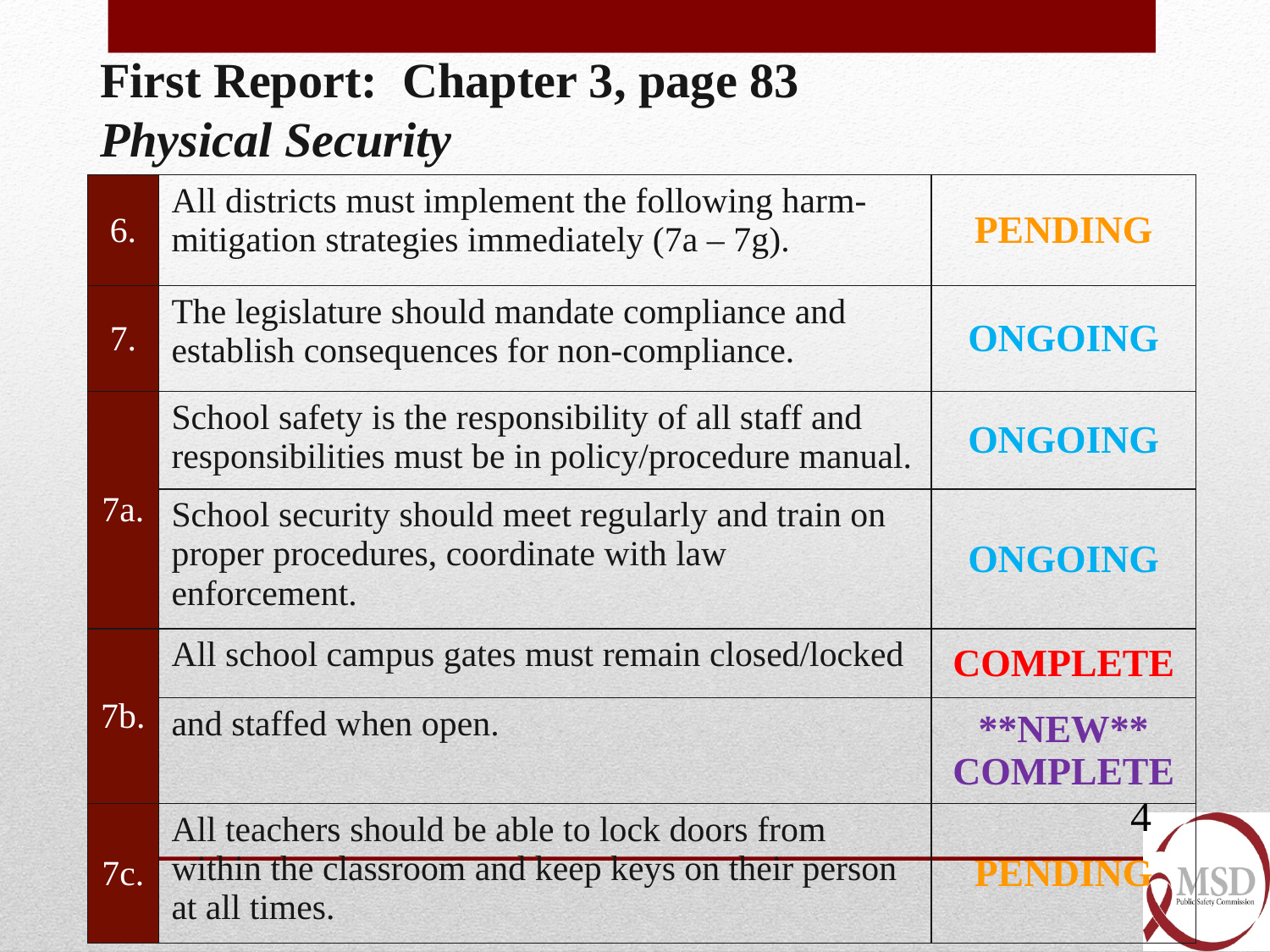

First Report:  Chapter 3, page 83
Physical Security

| 6. | All districts must implement the following harm-mitigation strategies immediately (7a – 7g). | PENDING |
| --- | --- | --- |
| 7. | The legislature should mandate compliance and establish consequences for non-compliance. | ONGOING |
| 7a. | School safety is the responsibility of all staff and responsibilities must be in policy/procedure manual. | ONGOING |
|  | School security should meet regularly and train on proper procedures, coordinate with law enforcement. | ONGOING |
| 7b. | All school campus gates must remain closed/locked | COMPLETE |
|  | and staffed when open. | \*\*NEW\*\* COMPLETE |
| 7c. | All teachers should be able to lock doors from within the classroom and keep keys on their person at all times. | PENDING |
4